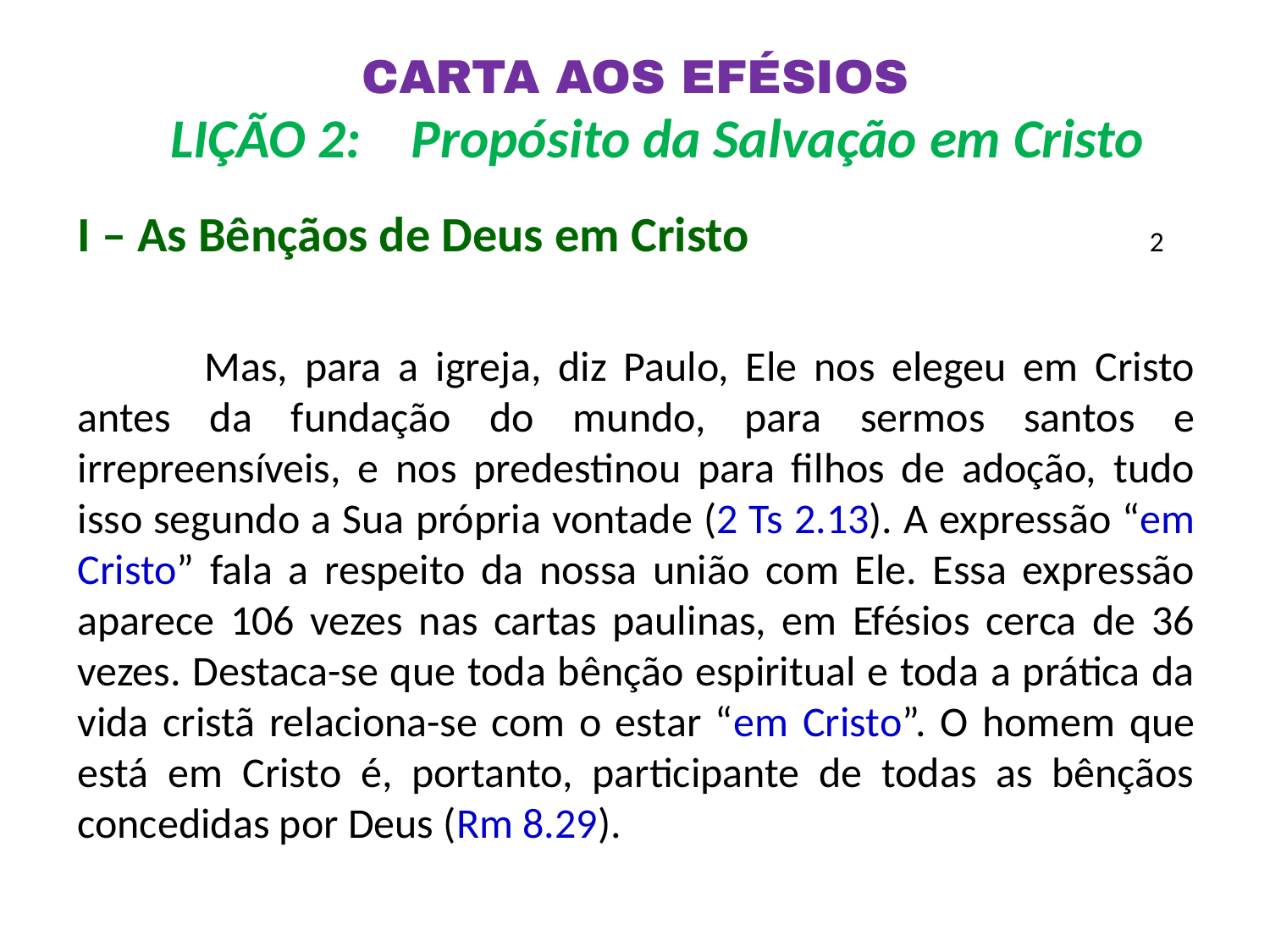

# CARTA AOS EFÉSIOS LIÇÃO 2:    Propósito da Salvação em Cristo
I – As Bênçãos de Deus em Cristo			     2

	Mas, para a igreja, diz Paulo, Ele nos elegeu em Cristo antes da fundação do mundo, para sermos santos e irrepreensíveis, e nos predestinou para filhos de adoção, tudo isso segundo a Sua própria vontade (2 Ts 2.13). A expressão “em Cristo” fala a respeito da nossa união com Ele. Essa expressão aparece 106 vezes nas cartas paulinas, em Efésios cerca de 36 vezes. Destaca-se que toda bênção espiritual e toda a prática da vida cristã relaciona-se com o estar “em Cristo”. O homem que está em Cristo é, portanto, participante de todas as bênçãos concedidas por Deus (Rm 8.29).